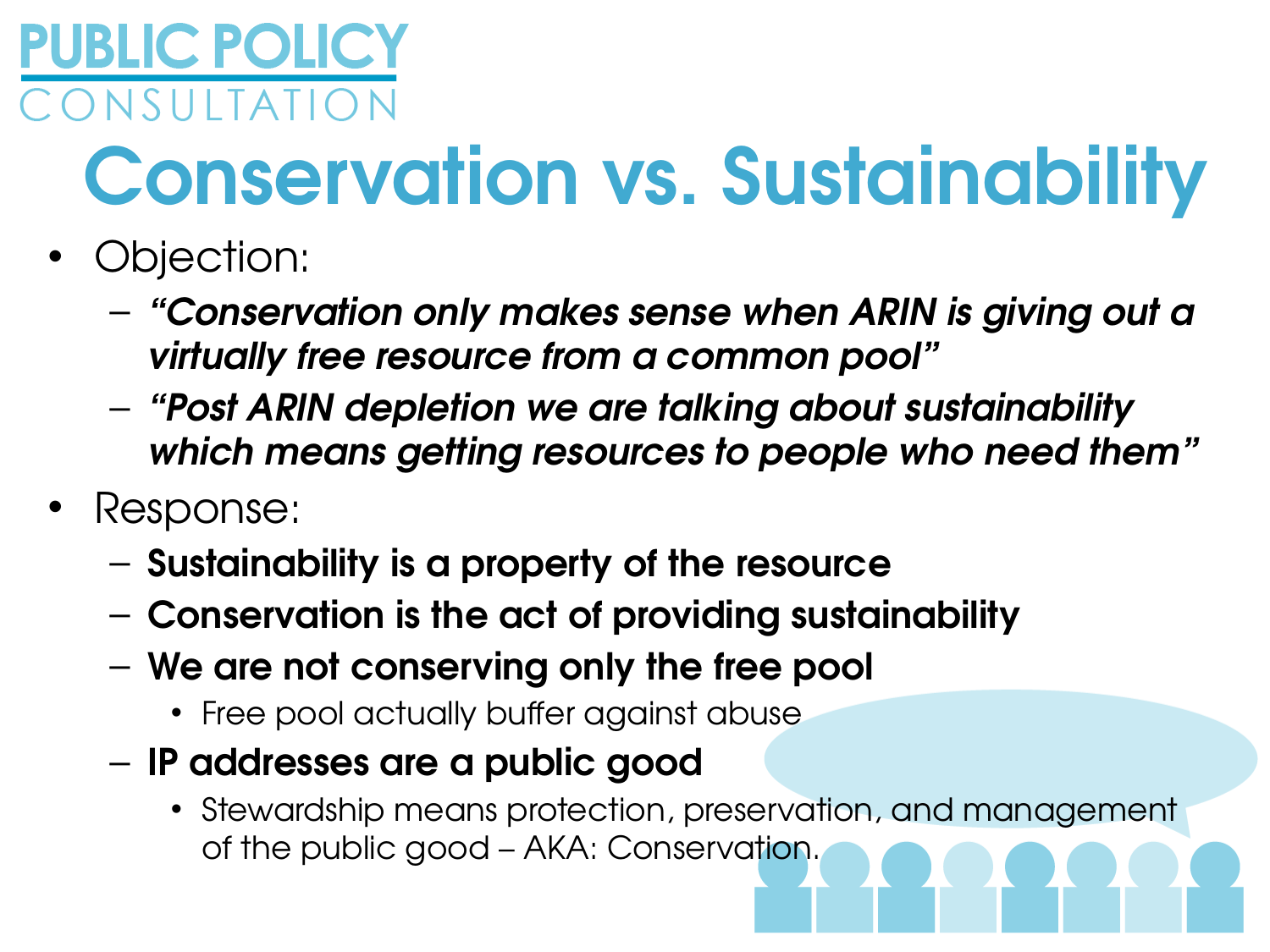

# Conservation vs. Sustainability
Objection:
“Conservation only makes sense when ARIN is giving out a virtually free resource from a common pool”
“Post ARIN depletion we are talking about sustainability which means getting resources to people who need them”
Response:
Sustainability is a property of the resource
Conservation is the act of providing sustainability
We are not conserving only the free pool
Free pool actually buffer against abuse
IP addresses are a public good
Stewardship means protection, preservation, and management of the public good – AKA: Conservation.